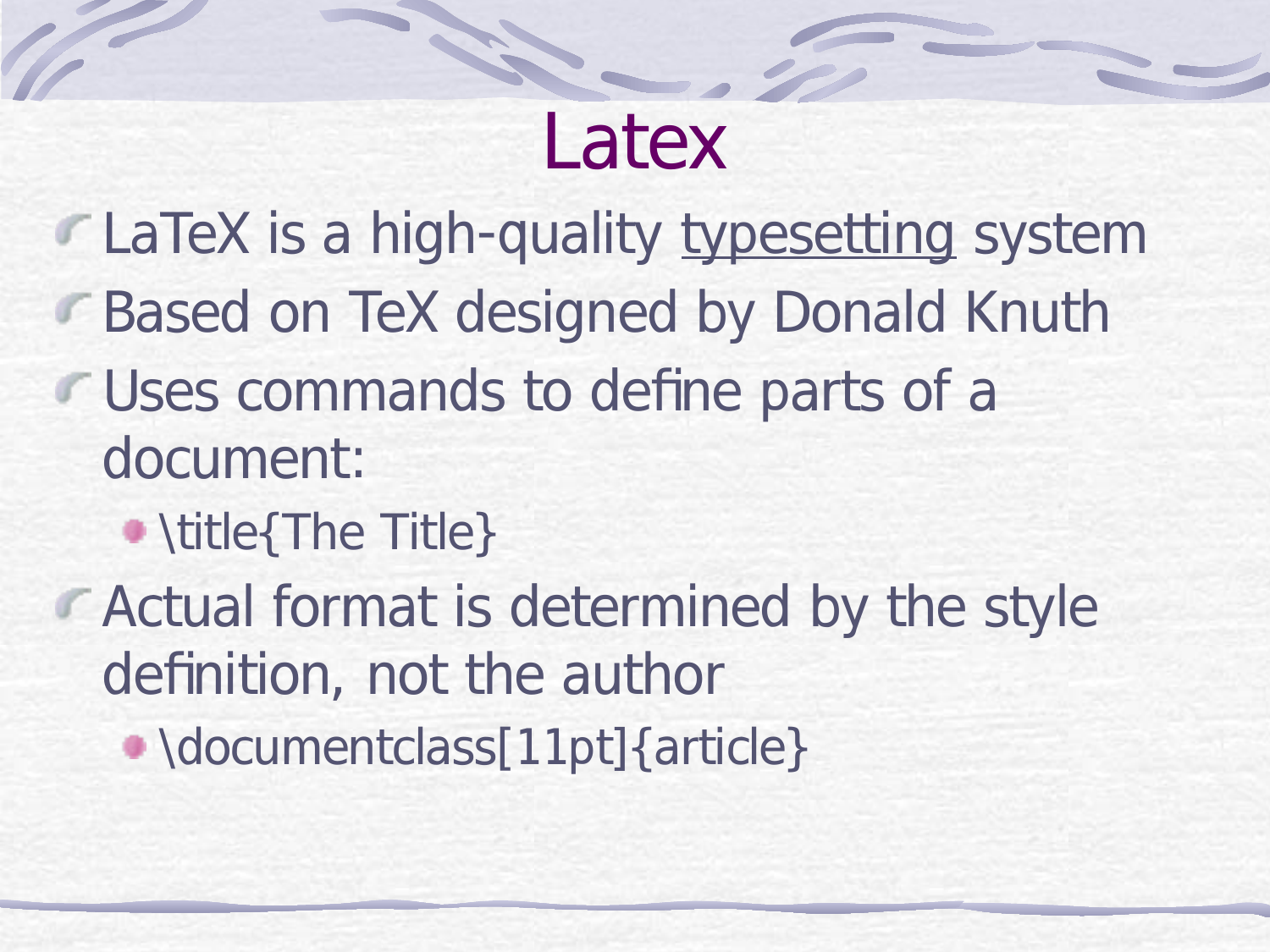

# Latex
LaTeX is a high-quality typesetting system
Based on TeX designed by Donald Knuth
Uses commands to define parts of a document:
\title{The Title}
Actual format is determined by the style definition, not the author
\documentclass[11pt]{article}